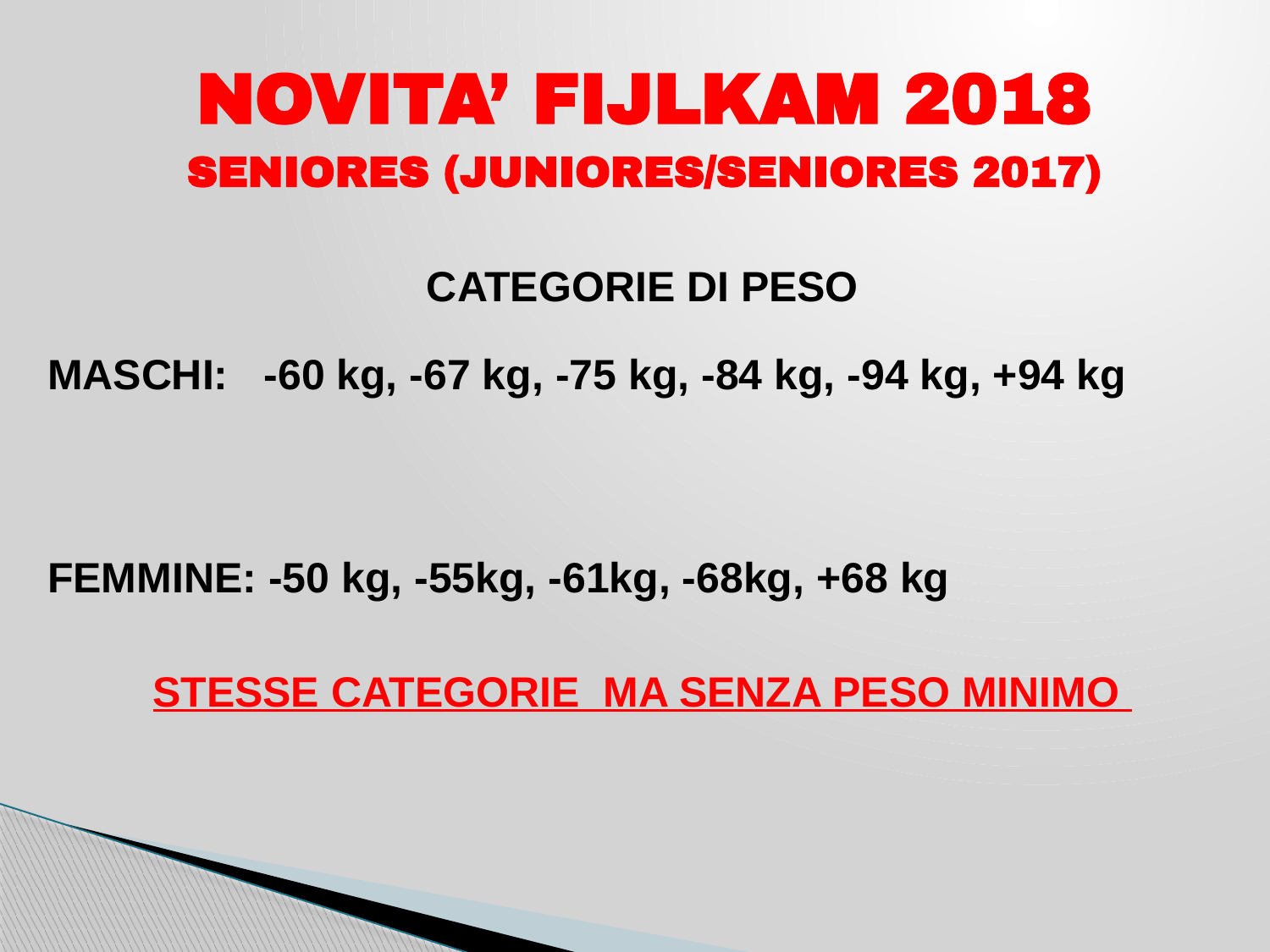

NOVITA’ FIJLKAM 2018
SENIORES (JUNIORES/SENIORES 2017)

CATEGORIE DI PESO

STESSE CATEGORIE  MA SENZA PESO MINIMO

MASCHI:   -60 kg, -67 kg, -75 kg, -84 kg, -94 kg, +94 kg

FEMMINE: -50 kg, -55kg, -61kg, -68kg, +68 kg